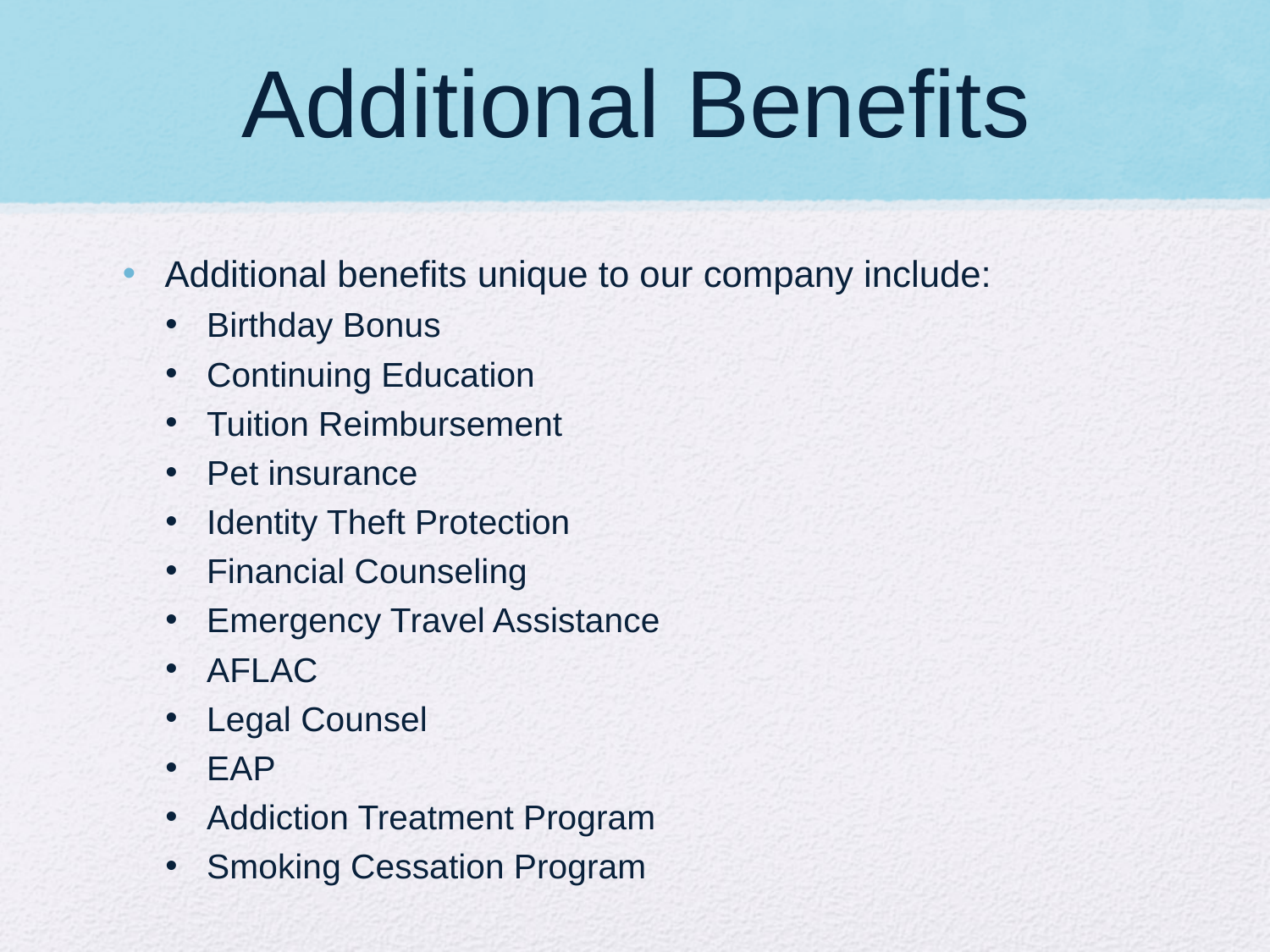

# Additional Benefits
Additional benefits unique to our company include:
Birthday Bonus
Continuing Education
Tuition Reimbursement
Pet insurance
Identity Theft Protection
Financial Counseling
Emergency Travel Assistance
AFLAC
Legal Counsel
EAP
Addiction Treatment Program
Smoking Cessation Program